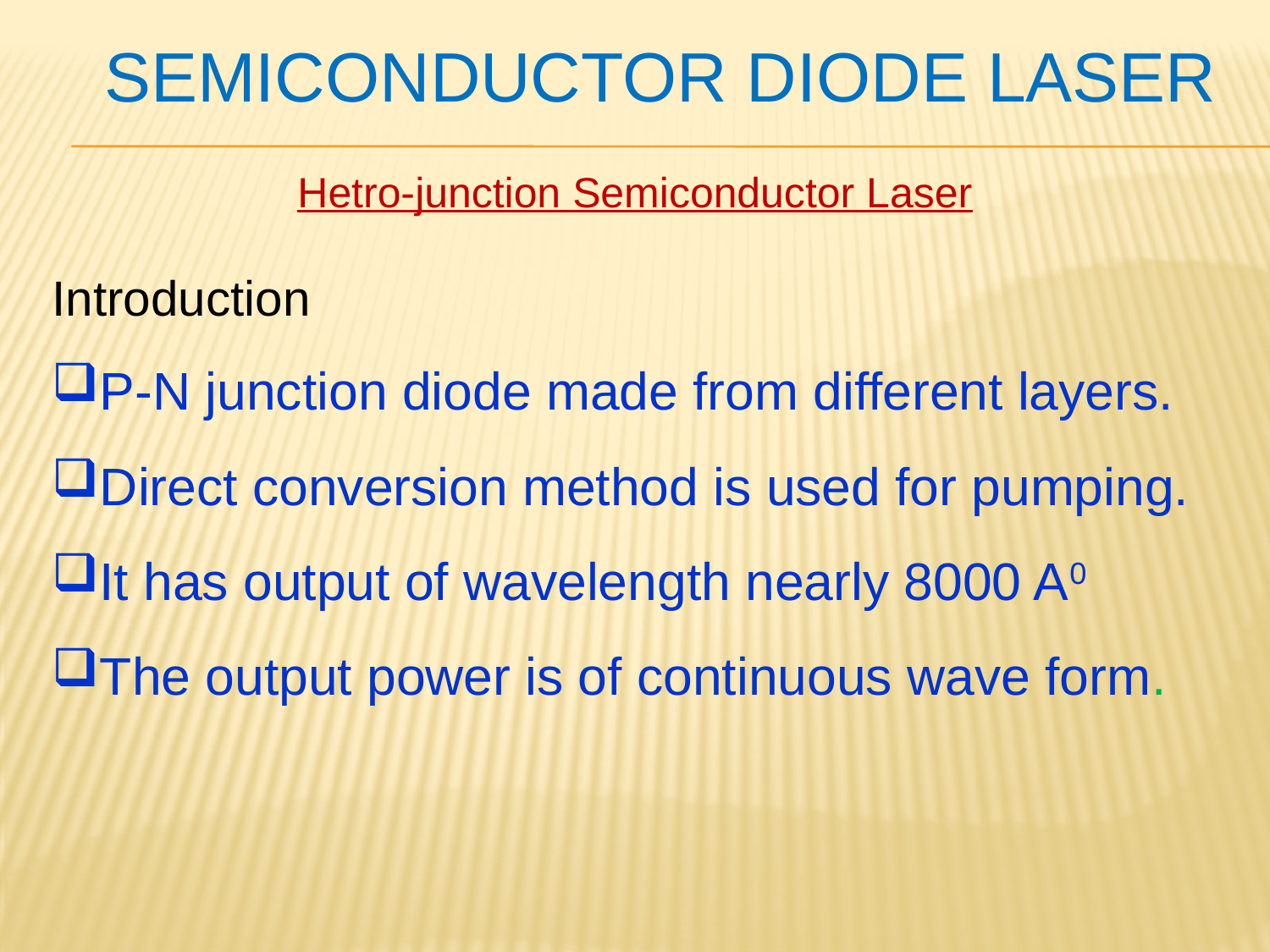

Semiconductor Diode laser
Hetro-junction Semiconductor Laser

Introduction
P-N junction diode made from different layers.
Direct conversion method is used for pumping.
It has output of wavelength nearly 8000 A0
The output power is of continuous wave form.